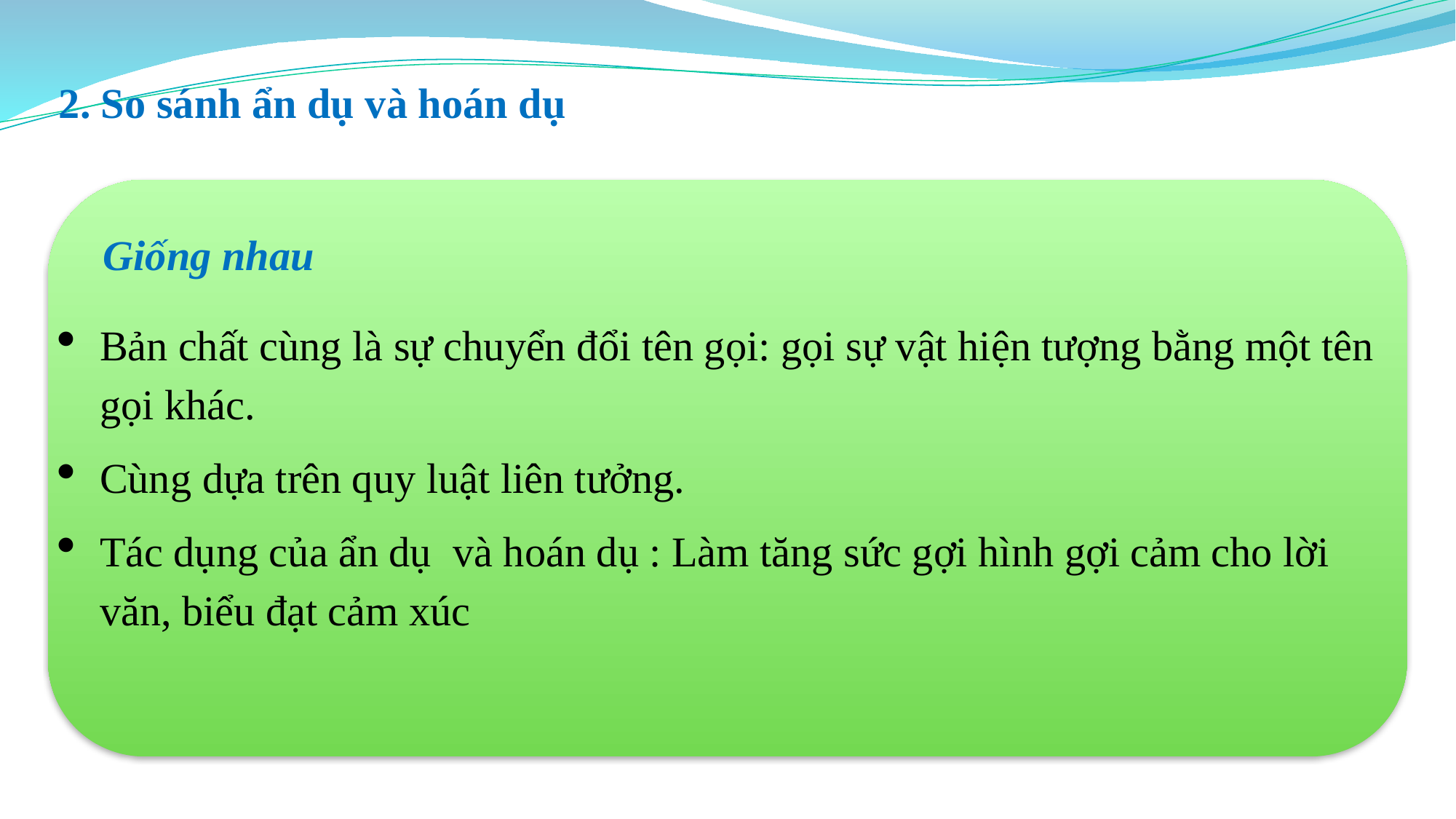

2. So sánh ẩn dụ và hoán dụ

 Giống nhau
Bản chất cùng là sự chuyển đổi tên gọi: gọi sự vật hiện tượng bằng một tên gọi khác.
Cùng dựa trên quy luật liên tưởng.
Tác dụng của ẩn dụ  và hoán dụ : Làm tăng sức gợi hình gợi cảm cho lời văn, biểu đạt cảm xúc